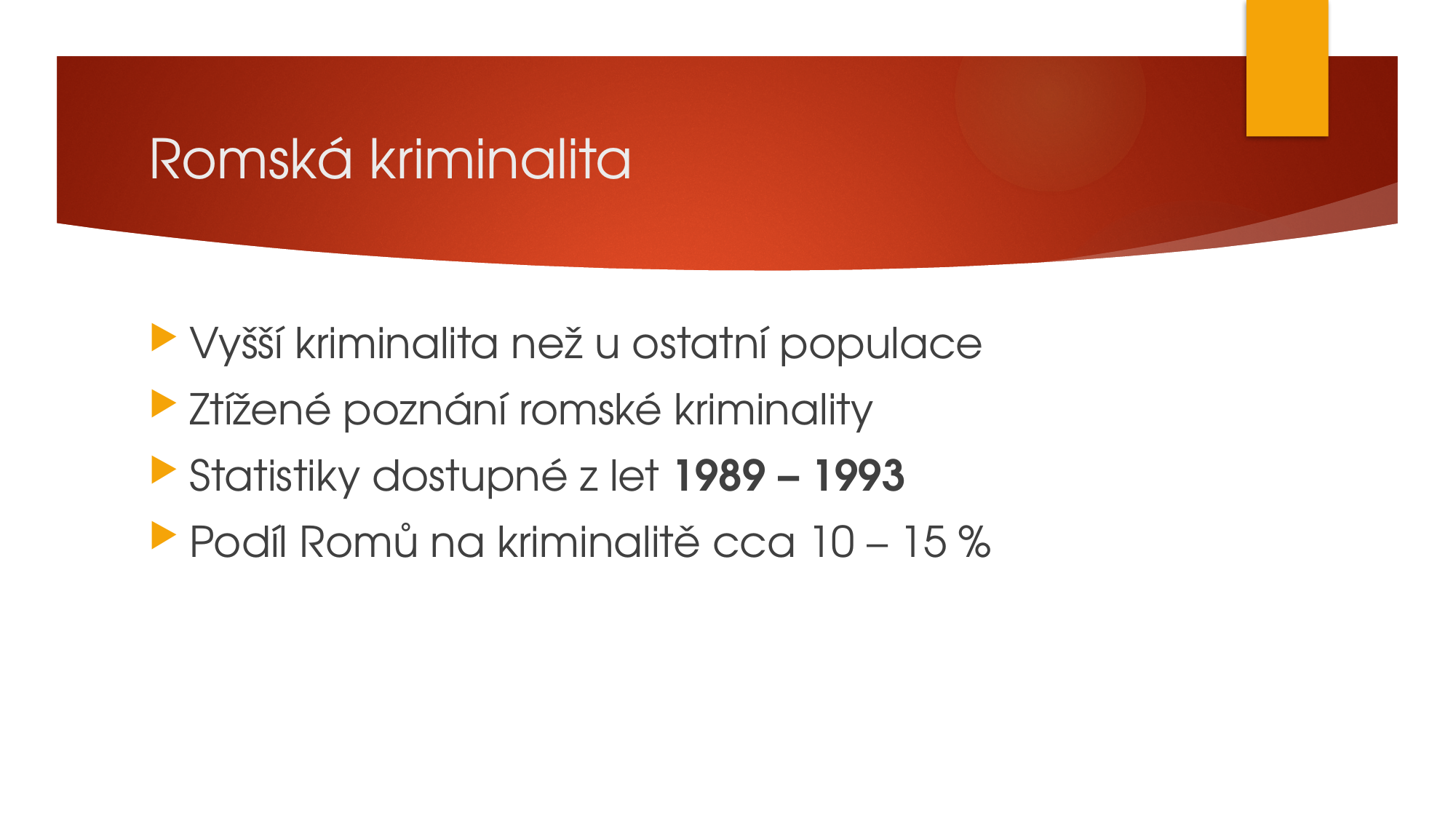

# Romská kriminalita
Vyšší kriminalita než u ostatní populace
Ztížené poznání romské kriminality
Statistiky dostupné z let 1989 – 1993
Podíl Romů na kriminalitě cca 10 – 15 %